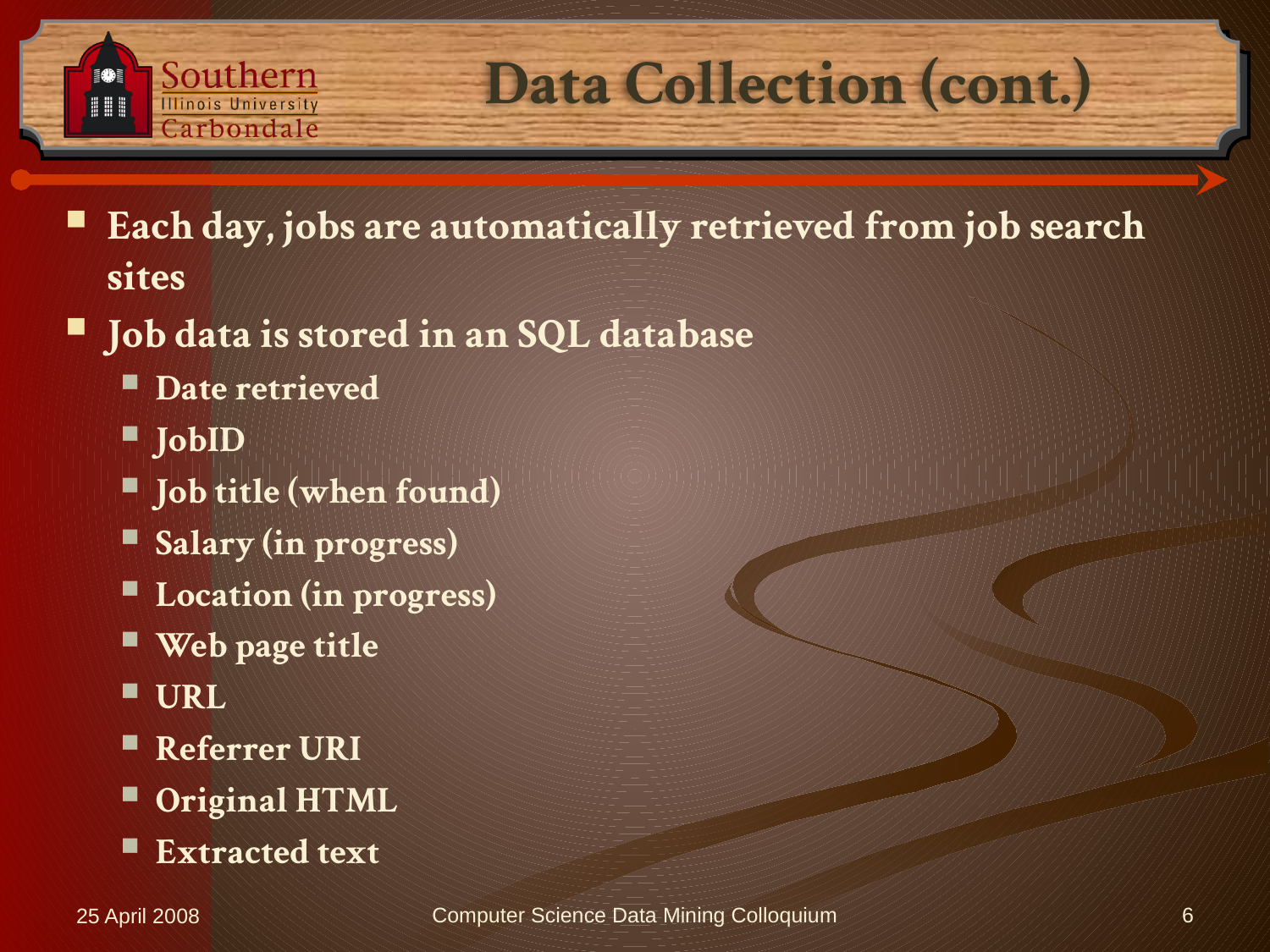

# Data Collection (cont.)
Each day, jobs are automatically retrieved from job search sites
Job data is stored in an SQL database
Date retrieved
JobID
Job title (when found)
Salary (in progress)
Location (in progress)
Web page title
URL
Referrer URI
Original HTML
Extracted text
25 April 2008
Computer Science Data Mining Colloquium
6